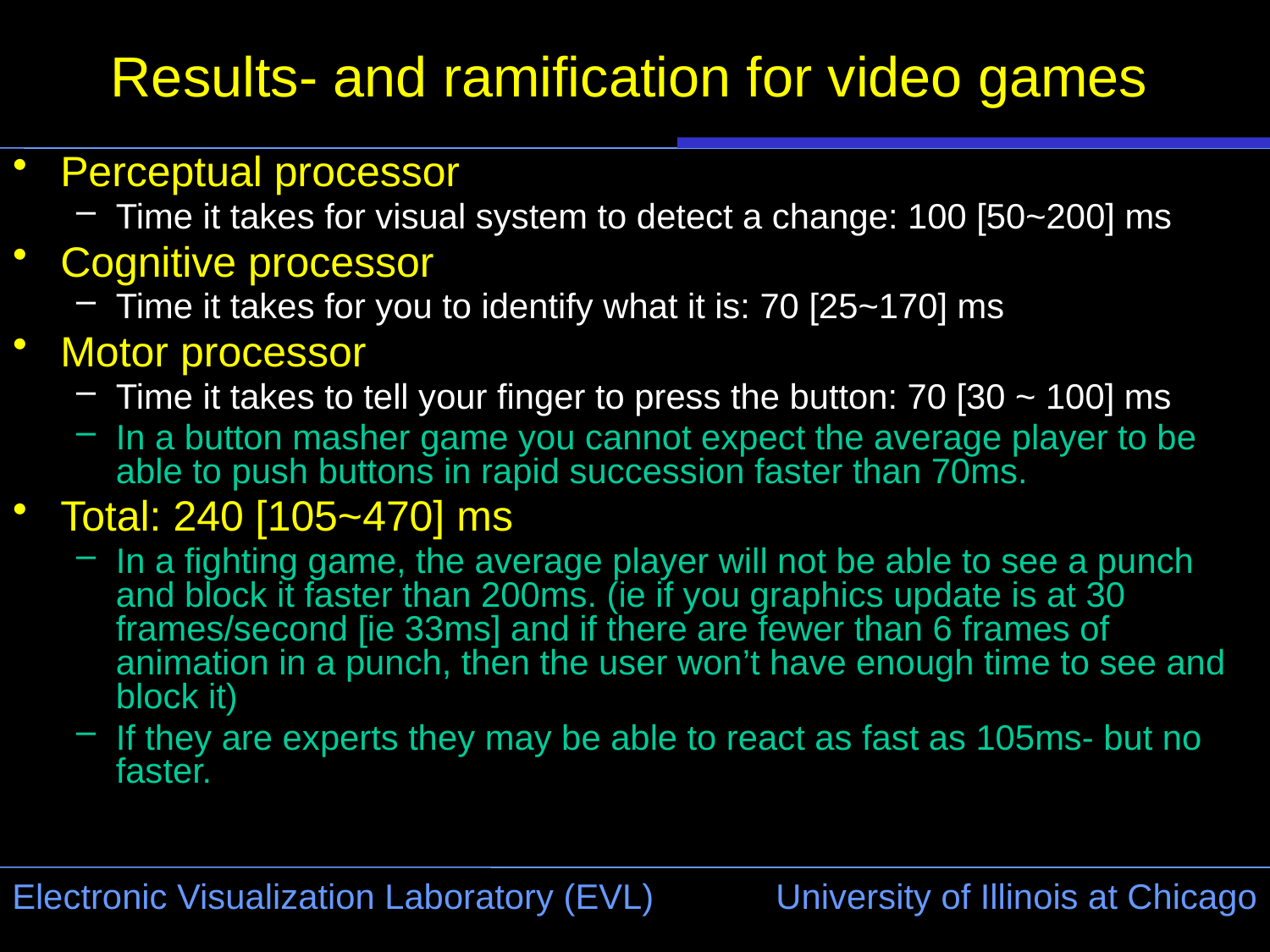

# Results- and ramification for video games
Perceptual processor
Time it takes for visual system to detect a change: 100 [50~200] ms
Cognitive processor
Time it takes for you to identify what it is: 70 [25~170] ms
Motor processor
Time it takes to tell your finger to press the button: 70 [30 ~ 100] ms
In a button masher game you cannot expect the average player to be able to push buttons in rapid succession faster than 70ms.
Total: 240 [105~470] ms
In a fighting game, the average player will not be able to see a punch and block it faster than 200ms. (ie if you graphics update is at 30 frames/second [ie 33ms] and if there are fewer than 6 frames of animation in a punch, then the user won’t have enough time to see and block it)
If they are experts they may be able to react as fast as 105ms- but no faster.